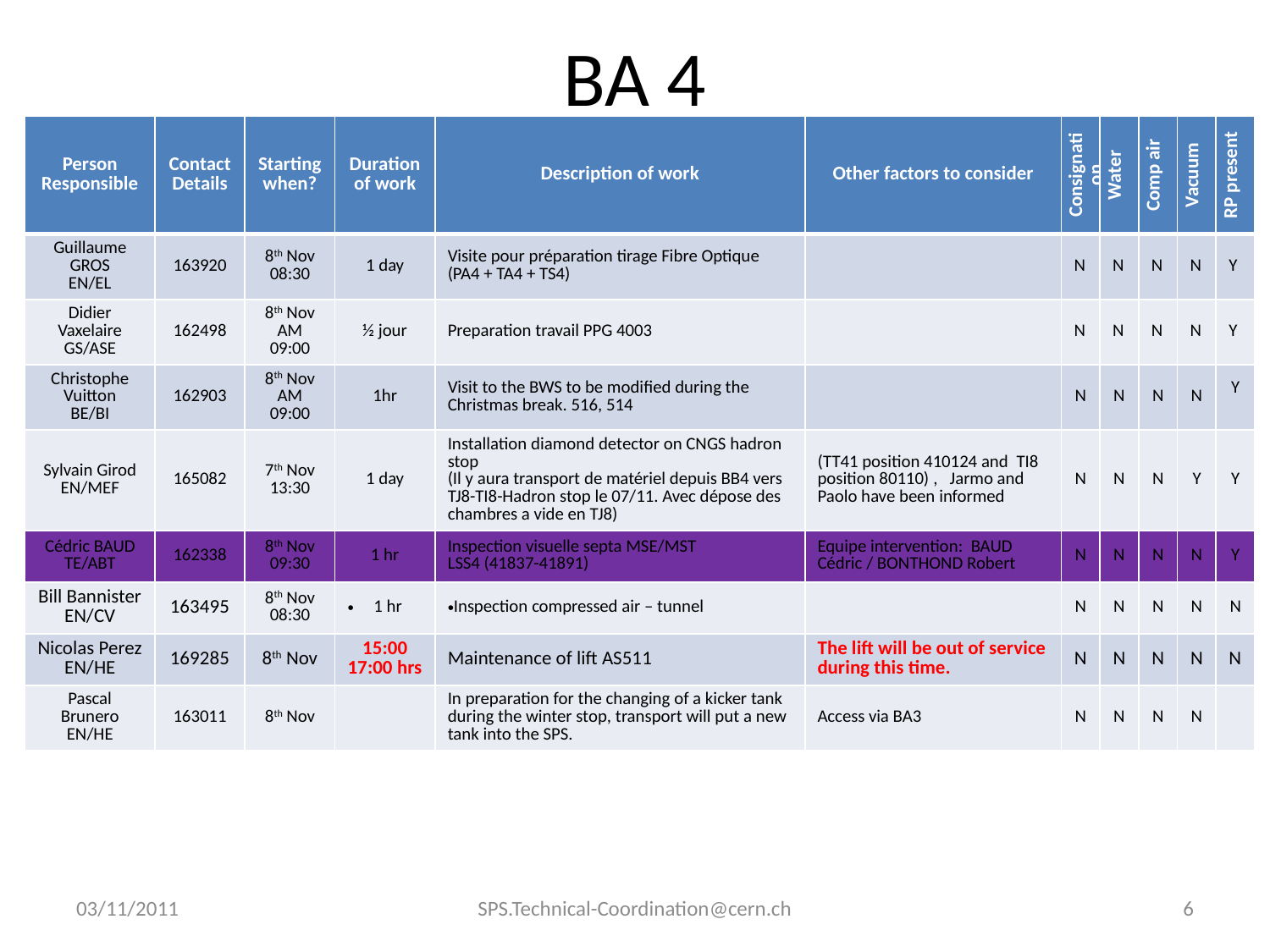

# BA 4
| Person Responsible | Contact Details | Starting when? | Duration of work | Description of work | Other factors to consider | Consignation | Water | Comp air | Vacuum | RP present |
| --- | --- | --- | --- | --- | --- | --- | --- | --- | --- | --- |
| Guillaume GROS EN/EL | 163920 | 8th Nov 08:30 | 1 day | Visite pour préparation tirage Fibre Optique (PA4 + TA4 + TS4) |  | N | N | N | N | Y |
| Didier Vaxelaire GS/ASE | 162498 | 8th Nov AM 09:00 | ½ jour | Preparation travail PPG 4003 |  | N | N | N | N | Y |
| Christophe Vuitton BE/BI | 162903 | 8th Nov AM 09:00 | 1hr | Visit to the BWS to be modified during the Christmas break. 516, 514 |  | N | N | N | N | Y |
| Sylvain Girod EN/MEF | 165082 | 7th Nov 13:30 | 1 day | Installation diamond detector on CNGS hadron stop (Il y aura transport de matériel depuis BB4 vers TJ8-TI8-Hadron stop le 07/11. Avec dépose des chambres a vide en TJ8) | (TT41 position 410124 and  TI8 position 80110) ,   Jarmo and Paolo have been informed | N | N | N | Y | Y |
| Cédric BAUD TE/ABT | 162338 | 8th Nov 09:30 | 1 hr | Inspection visuelle septa MSE/MST LSS4 (41837-41891) | Equipe intervention:  BAUD Cédric / BONTHOND Robert | N | N | N | N | Y |
| Bill Bannister EN/CV | 163495 | 8th Nov 08:30 | 1 hr | Inspection compressed air – tunnel |  | N | N | N | N | N |
| Nicolas Perez EN/HE | 169285 | 8th Nov | 15:00 17:00 hrs | Maintenance of lift AS511 | The lift will be out of service during this time. | N | N | N | N | N |
| Pascal Brunero EN/HE | 163011 | 8th Nov |  | In preparation for the changing of a kicker tank during the winter stop, transport will put a new tank into the SPS. | Access via BA3 | N | N | N | N |  |
| Person Responsible | Contact Details | Starting when? | Duration of work | Description of work | Other factors to consider | Consignation | Water | Comp air | Vacuum |
| --- | --- | --- | --- | --- | --- | --- | --- | --- | --- |
|  |  |  |  |  |  |  |  |  |  |
|  |  |  |  |  |  |  |  |  |  |
|  |  |  |  |  |  |  |  |  |  |
|  |  |  |  |  |  |  |  |  |  |
03/11/2011
SPS.Technical-Coordination@cern.ch
6